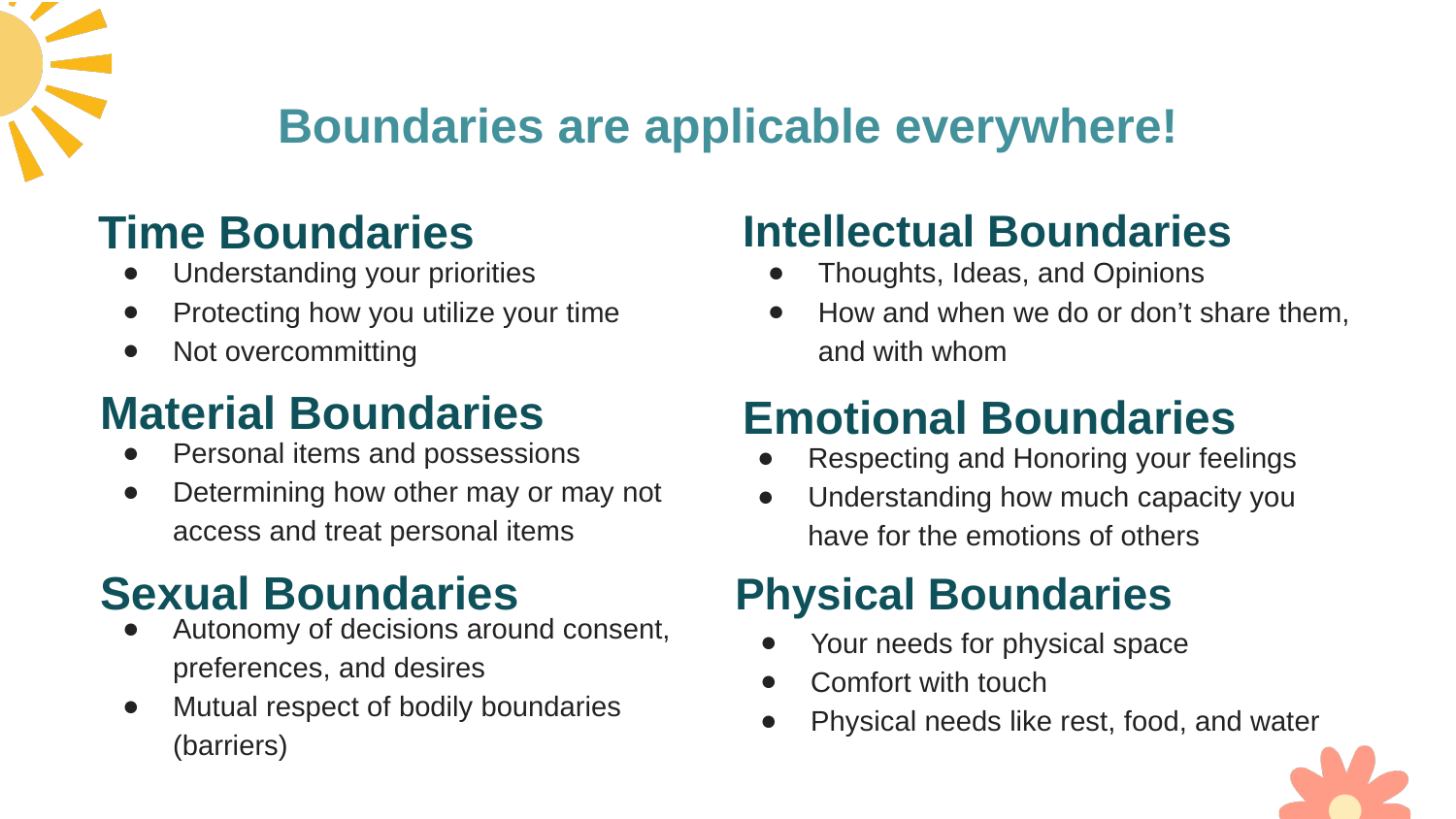

Boundaries are applicable everywhere!
Time Boundaries
Intellectual Boundaries
Understanding your priorities
Protecting how you utilize your time
Not overcommitting
Thoughts, Ideas, and Opinions
How and when we do or don’t share them, and with whom
Material Boundaries
Emotional Boundaries
Personal items and possessions
Determining how other may or may not access and treat personal items
Respecting and Honoring your feelings
Understanding how much capacity you have for the emotions of others
Sexual Boundaries
Physical Boundaries
Autonomy of decisions around consent, preferences, and desires
Mutual respect of bodily boundaries (barriers)
Your needs for physical space
Comfort with touch
Physical needs like rest, food, and water